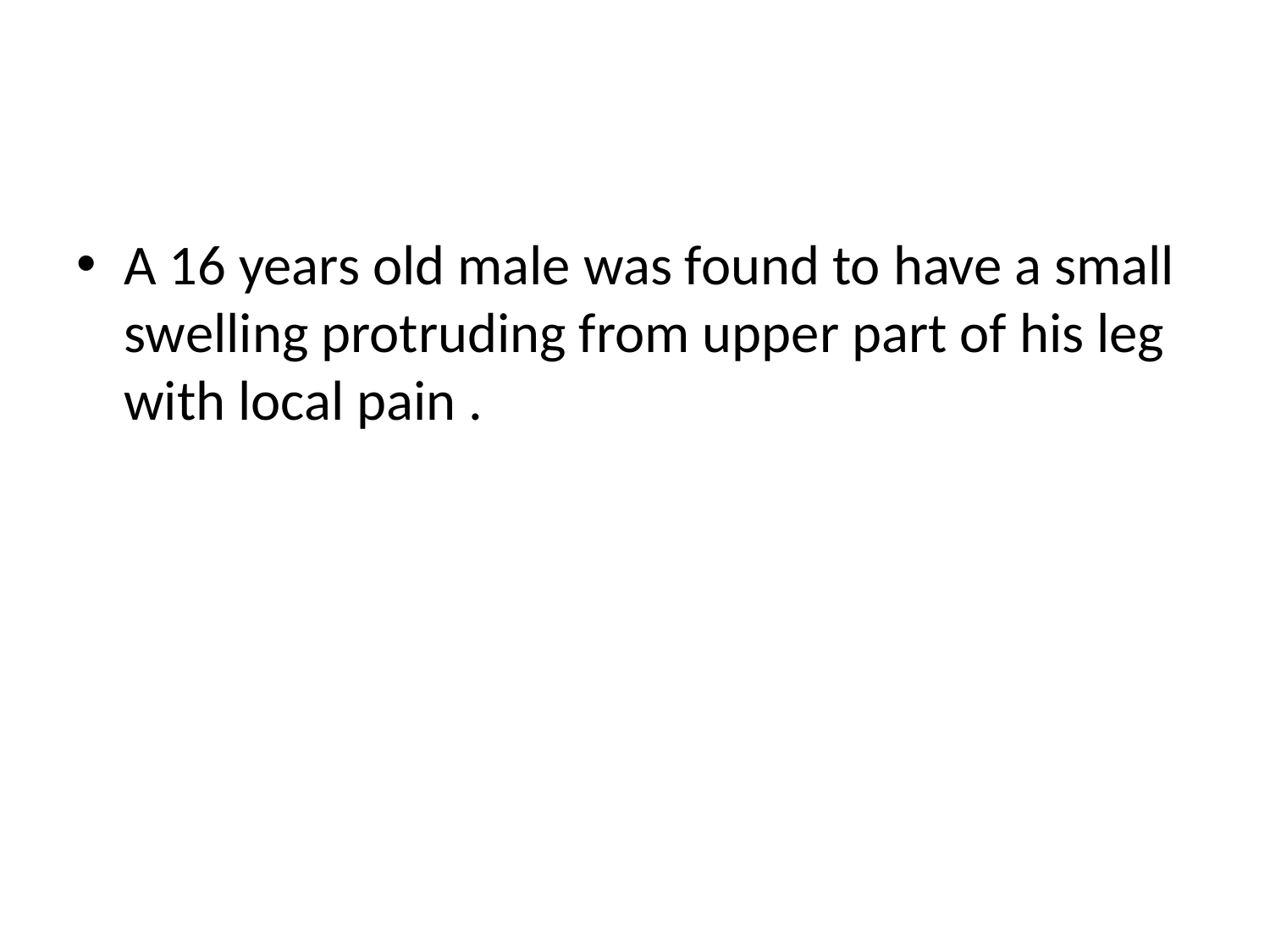

#
A 16 years old male was found to have a small swelling protruding from upper part of his leg with local pain .